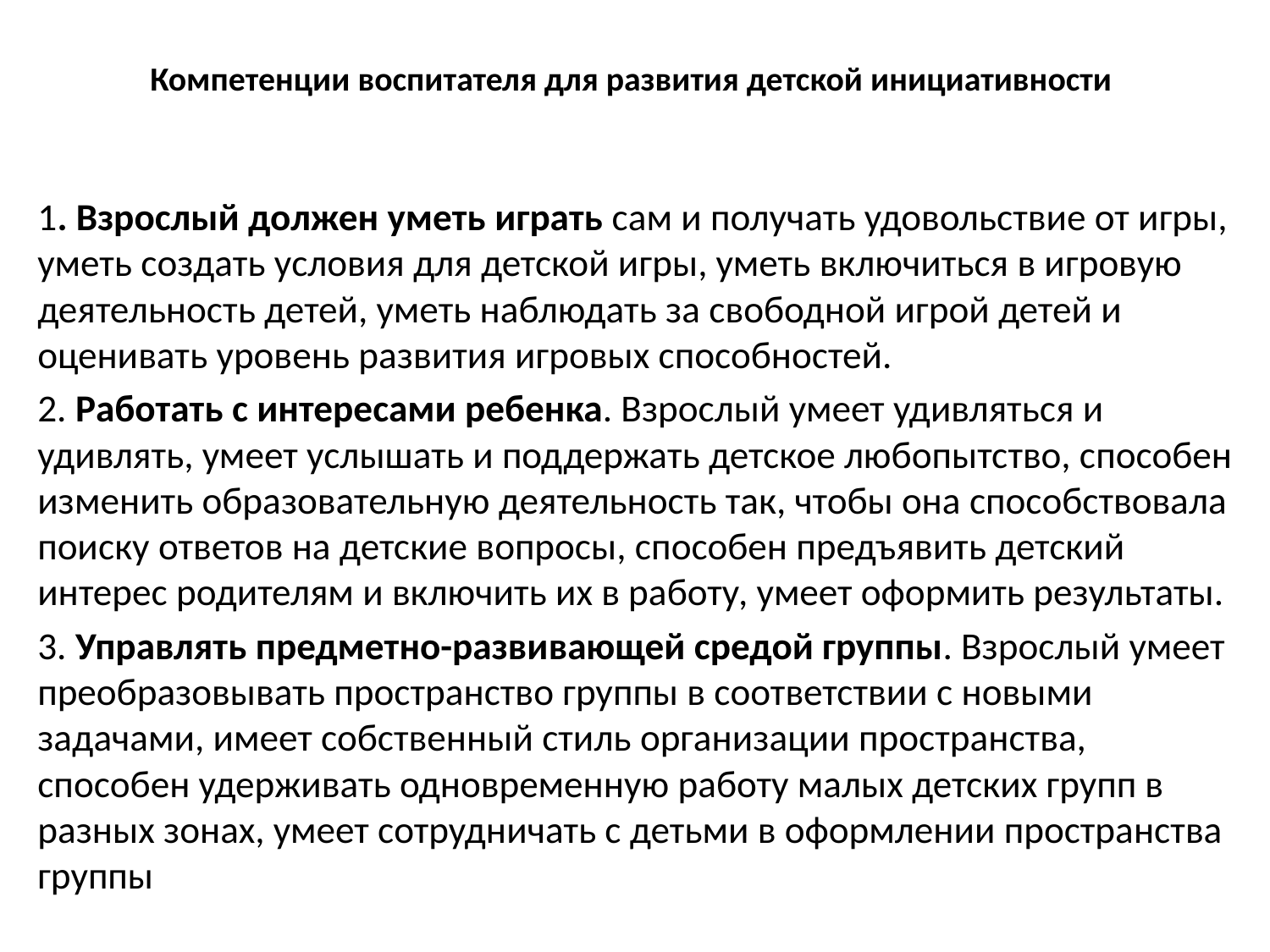

# Компетенции воспитателя для развития детской инициативности
1. Взрослый должен уметь играть сам и получать удовольствие от игры, уметь создать условия для детской игры, уметь включиться в игровую деятельность детей, уметь наблюдать за свободной игрой детей и оценивать уровень развития игровых способностей.
2. Работать с интересами ребенка. Взрослый умеет удивляться и удивлять, умеет услышать и поддержать детское любопытство, способен изменить образовательную деятельность так, чтобы она способствовала поиску ответов на детские вопросы, способен предъявить детский интерес родителям и включить их в работу, умеет оформить результаты.
3. Управлять предметно-развивающей средой группы. Взрослый умеет преобразовывать пространство группы в соответствии с новыми задачами, имеет собственный стиль организации пространства, способен удерживать одновременную работу малых детских групп в разных зонах, умеет сотрудничать с детьми в оформлении пространства группы